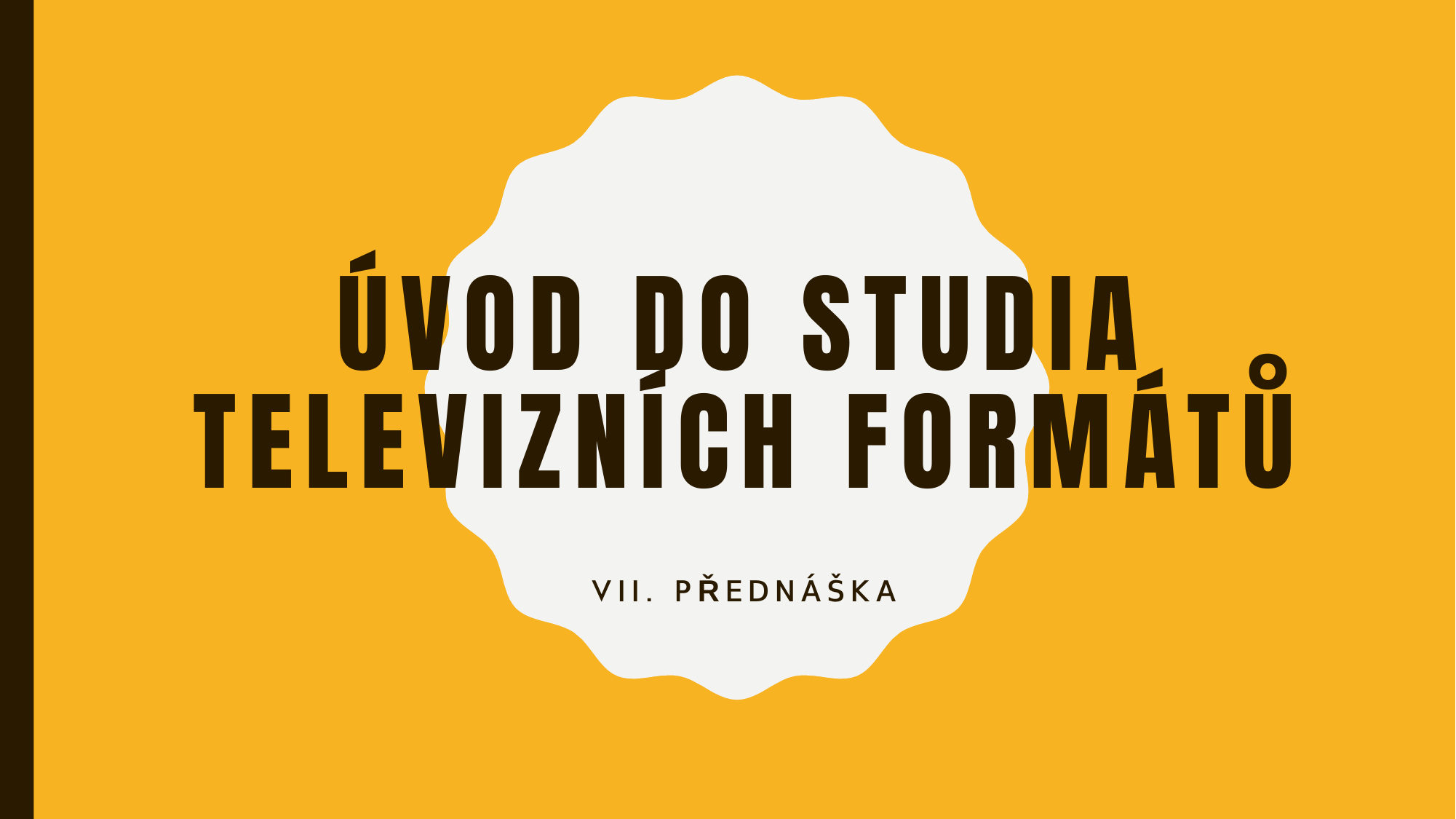

# Úvod do studia televizních formátů

VII. přednáška